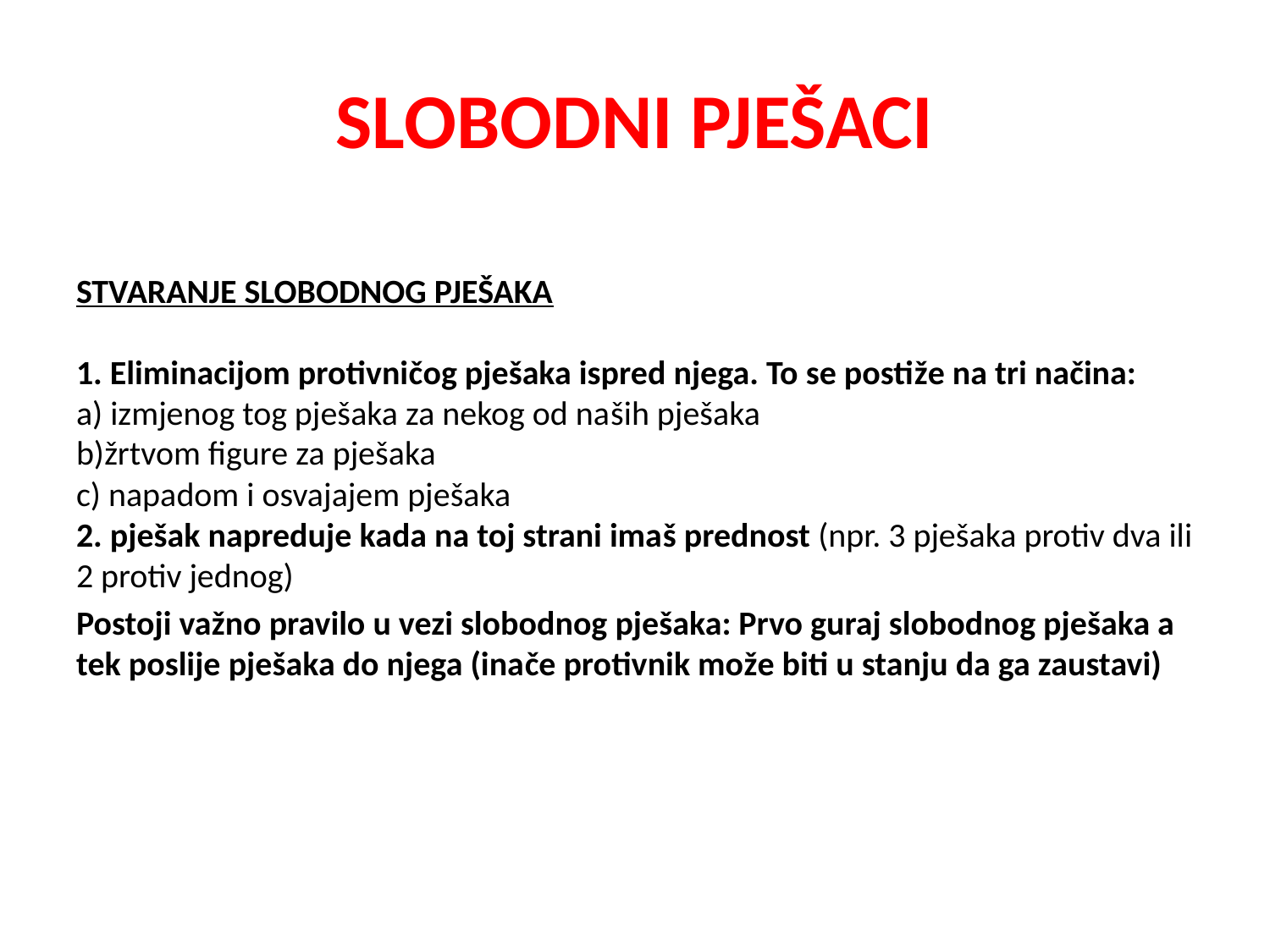

# SLOBODNI PJEŠACI
STVARANJE SLOBODNOG PJEŠAKA
1. Eliminacijom protivničog pješaka ispred njega. To se postiže na tri načina: 
a) izmjenog tog pješaka za nekog od naših pješaka
b)žrtvom figure za pješaka
c) napadom i osvajajem pješaka
2. pješak napreduje kada na toj strani imaš prednost (npr. 3 pješaka protiv dva ili 2 protiv jednog)
Postoji važno pravilo u vezi slobodnog pješaka: Prvo guraj slobodnog pješaka a tek poslije pješaka do njega (inače protivnik može biti u stanju da ga zaustavi)